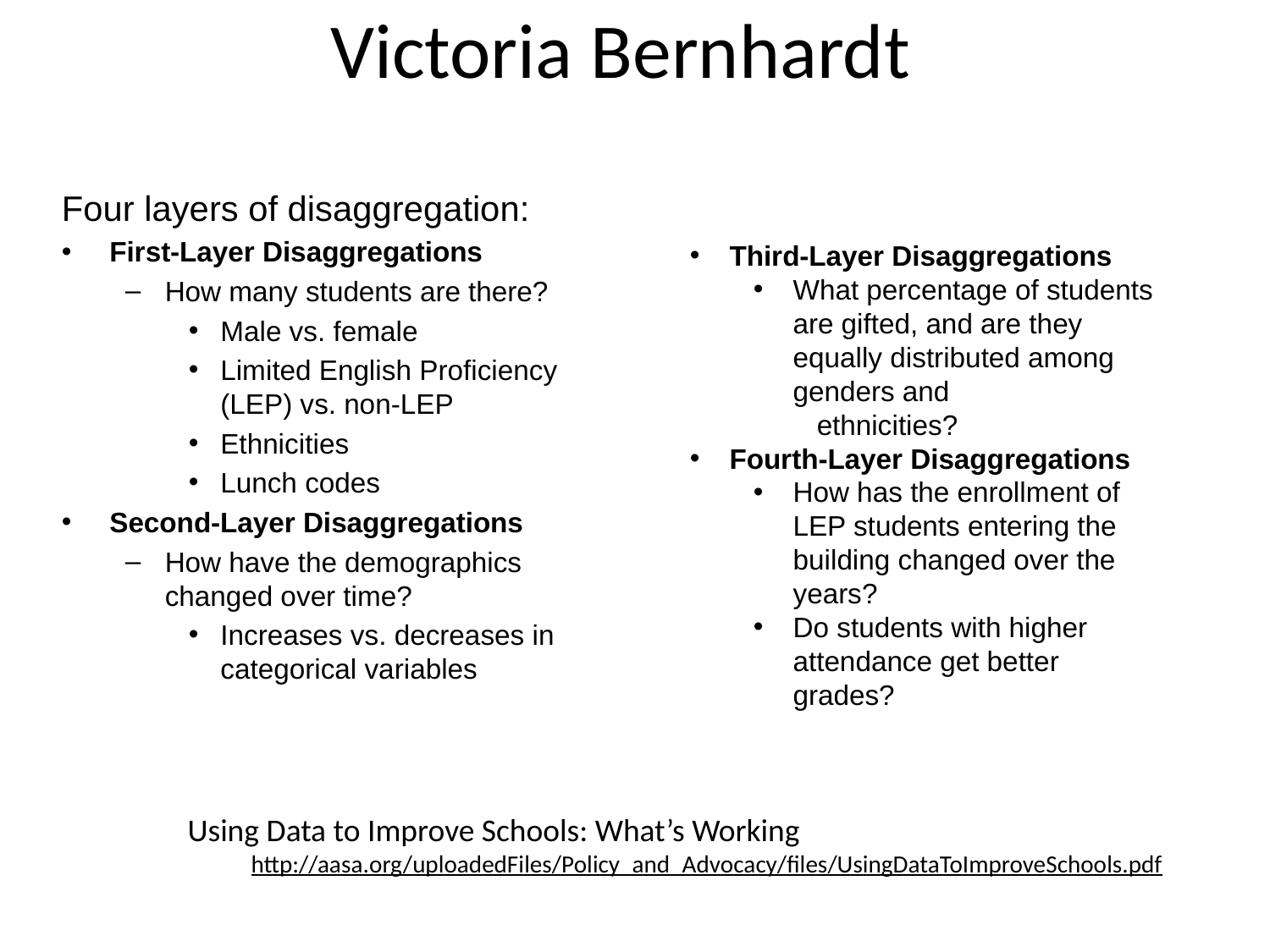

# Victoria Bernhardt
Four layers of disaggregation:
First-Layer Disaggregations
How many students are there?
Male vs. female
Limited English Proficiency (LEP) vs. non-LEP
Ethnicities
Lunch codes
Second-Layer Disaggregations
How have the demographics changed over time?
Increases vs. decreases in categorical variables
Third-Layer Disaggregations
What percentage of students are gifted, and are they equally distributed among genders and
	ethnicities?
Fourth-Layer Disaggregations
How has the enrollment of LEP students entering the building changed over the years?
Do students with higher attendance get better grades?

Using Data to Improve Schools: What’s Working
http://aasa.org/uploadedFiles/Policy_and_Advocacy/files/UsingDataToImproveSchools.pdf